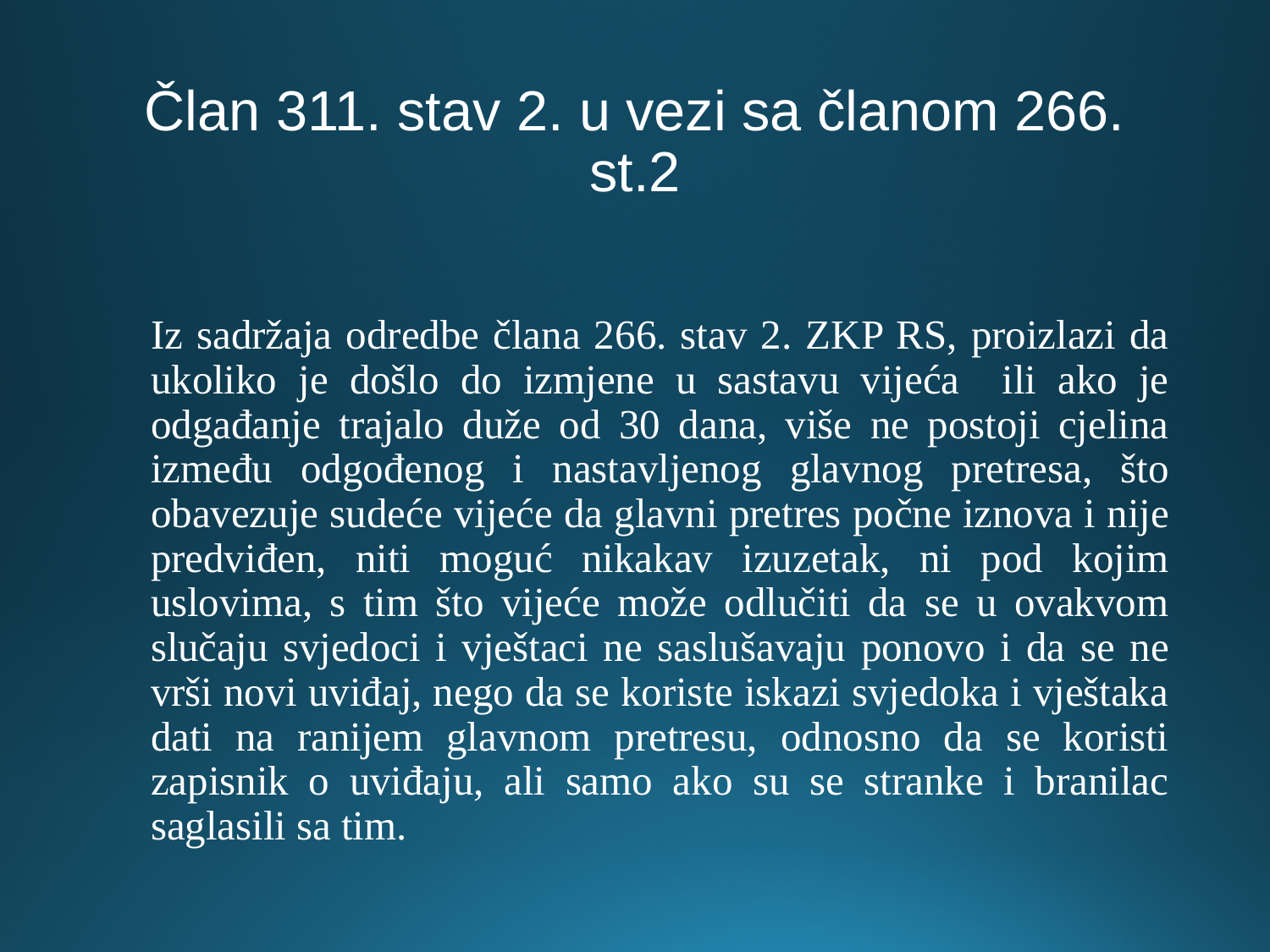

# Član 311. stav 2. u vezi sa članom 266. st.2

Iz sadržaja odredbe člana 266. stav 2. ZKP RS, proizlazi da ukoliko je došlo do izmjene u sastavu vijeća  ili ako je odgađanje trajalo duže od 30 dana, više ne postoji cjelina između odgođenog i nastavljenog glavnog pretresa, što obavezuje sudeće vijeće da glavni pretres počne iznova i nije predviđen, niti moguć nikakav izuzetak, ni pod kojim uslovima, s tim što vijeće može odlučiti da se u ovakvom slučaju svjedoci i vještaci ne saslušavaju ponovo i da se ne vrši novi uviđaj, nego da se koriste iskazi svjedoka i vještaka dati na ranijem glavnom pretresu, odnosno da se koristi zapisnik o uviđaju, ali samo ako su se stranke i branilac saglasili sa tim.